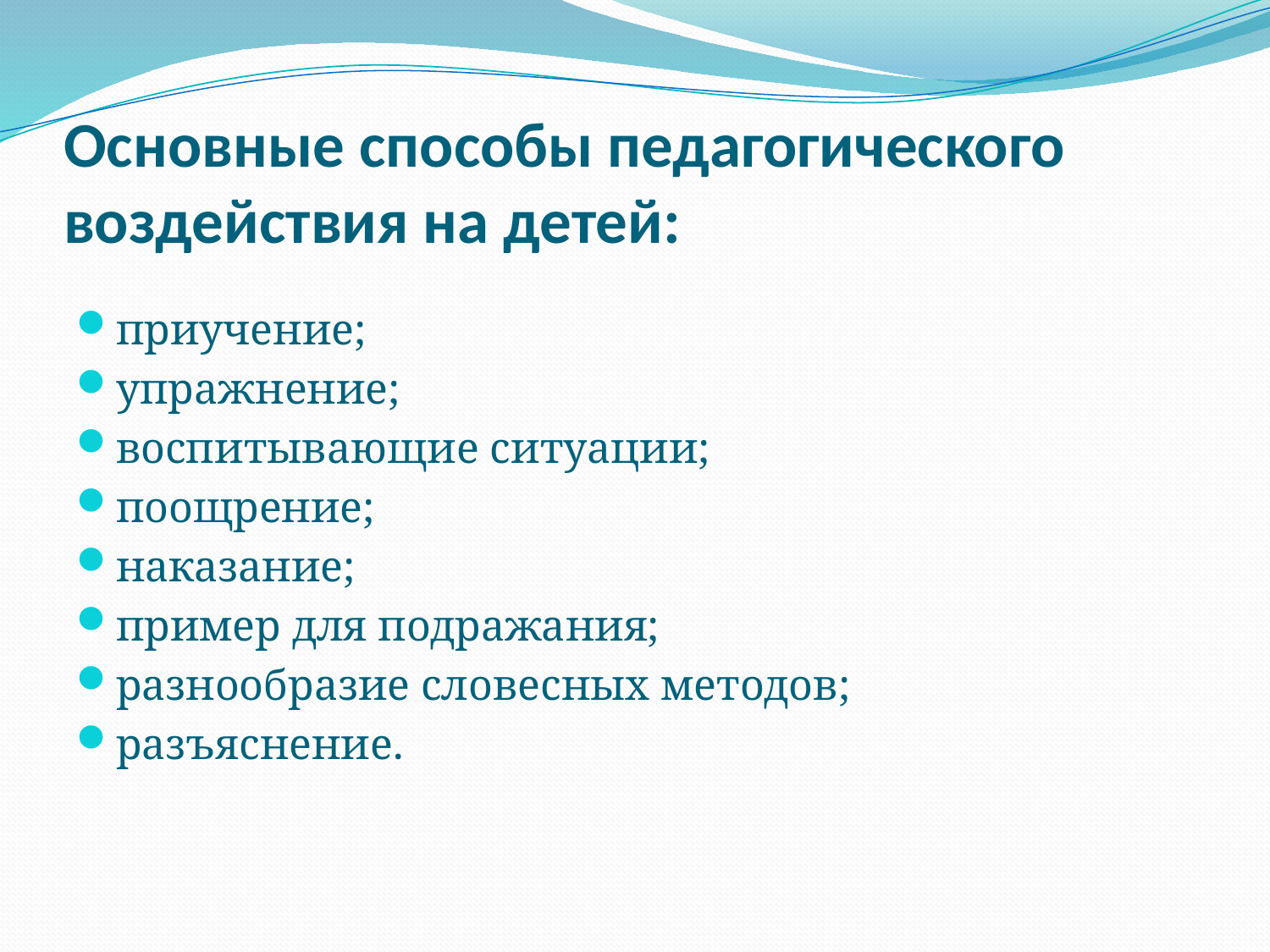

# Основные способы педагогического воздействия на детей:
приучение;
упражнение;
воспитывающие ситуации;
поощрение;
наказание;
пример для подражания;
разнообразие словесных методов;
разъяснение.